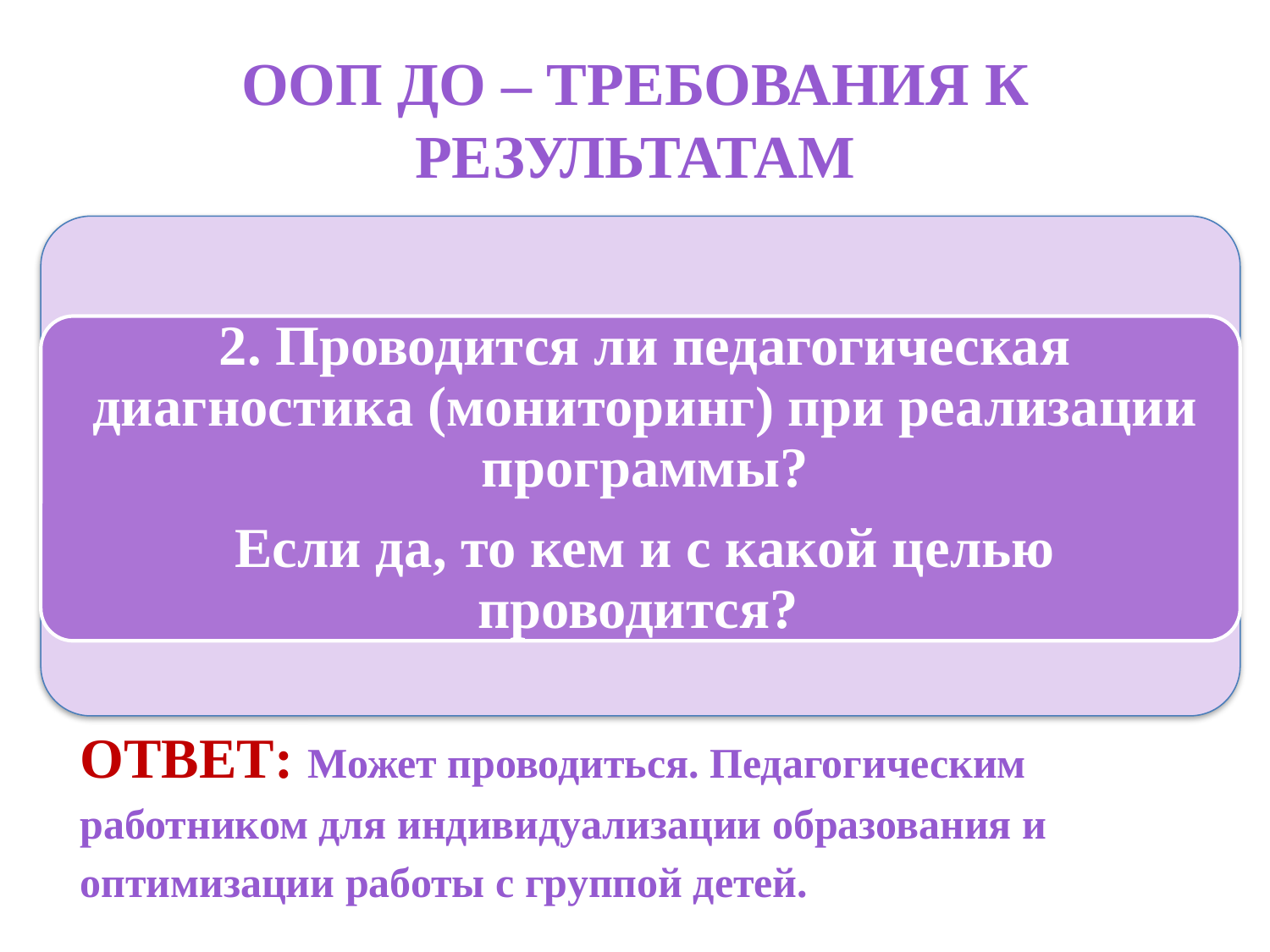

# ООП ДО – требования к результатам

2. Проводится ли педагогическая диагностика (мониторинг) при реализации программы?
Если да, то кем и с какой целью проводится?

Ответ: Может проводиться. Педагогическим работником для индивидуализации образования и  оптимизации работы с группой детей.